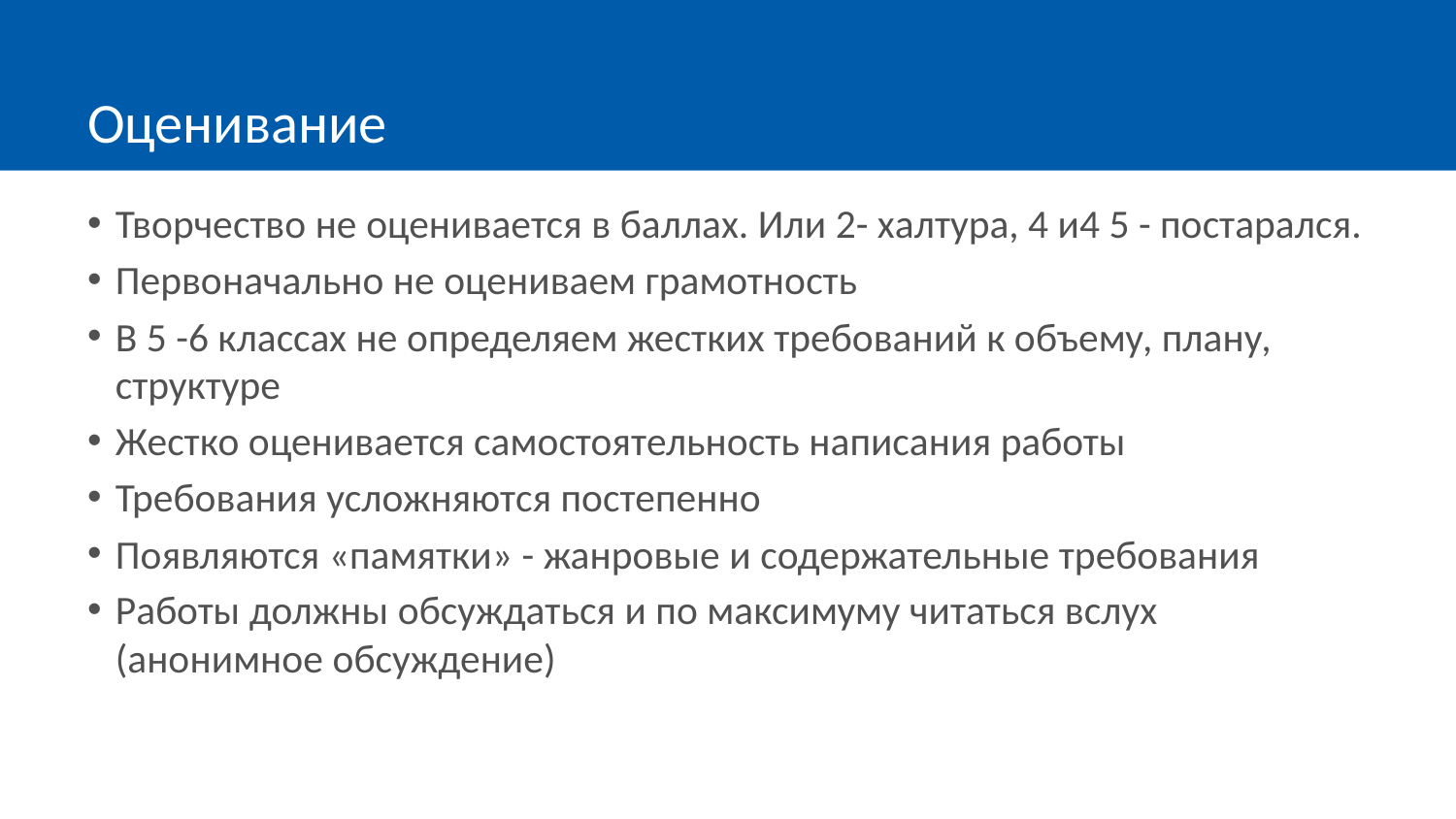

# Оценивание
Творчество не оценивается в баллах. Или 2- халтура, 4 и4 5 - постарался.
Первоначально не оцениваем грамотность
В 5 -6 классах не определяем жестких требований к объему, плану, структуре
Жестко оценивается самостоятельность написания работы
Требования усложняются постепенно
Появляются «памятки» - жанровые и содержательные требования
Работы должны обсуждаться и по максимуму читаться вслух (анонимное обсуждение)